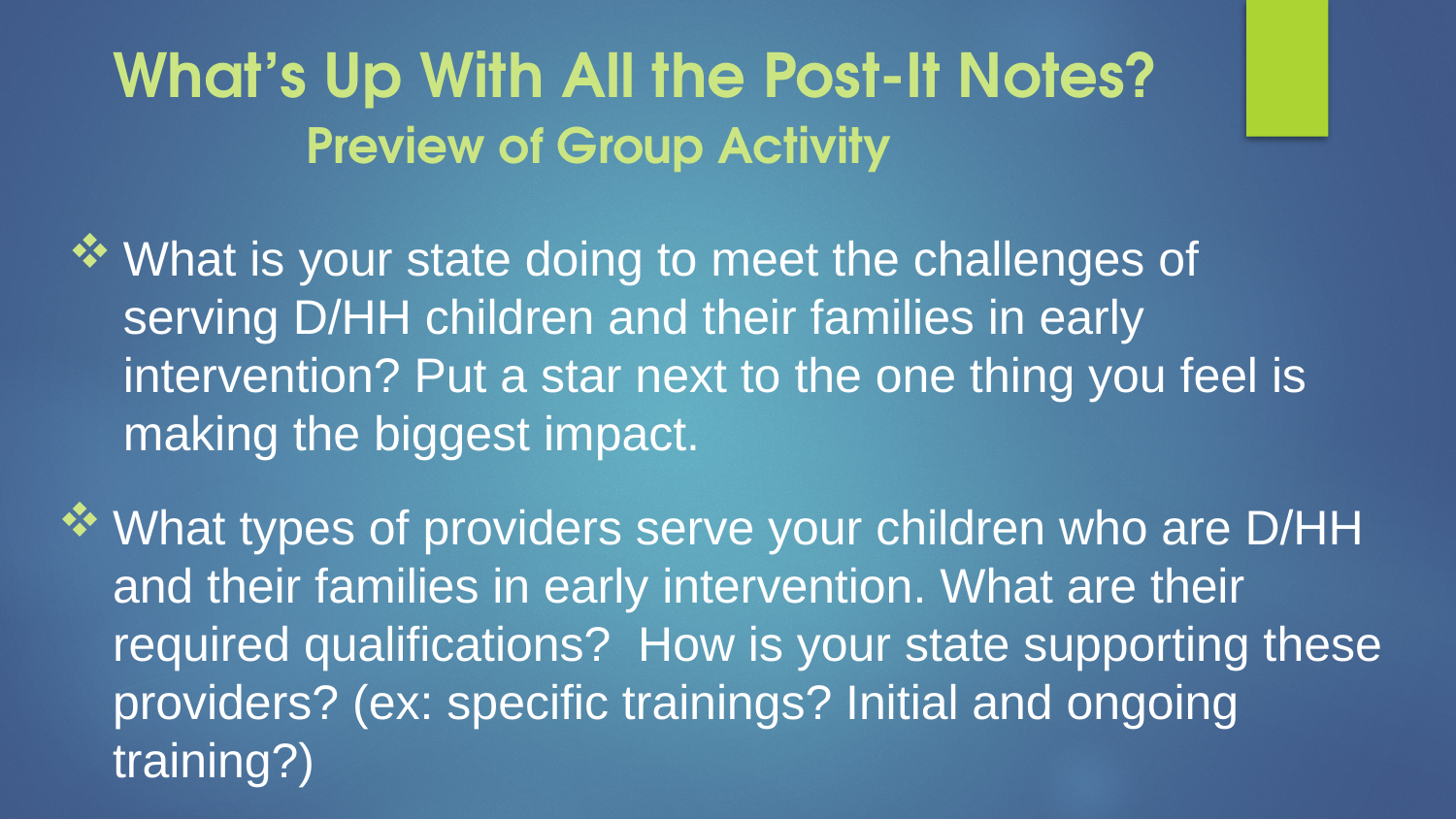

# What’s Up With All the Post-It Notes?
Preview of Group Activity
What is your state doing to meet the challenges of serving D/HH children and their families in early intervention? Put a star next to the one thing you feel is making the biggest impact.
What types of providers serve your children who are D/HH and their families in early intervention. What are their required qualifications?  How is your state supporting these providers? (ex: specific trainings? Initial and ongoing training?)